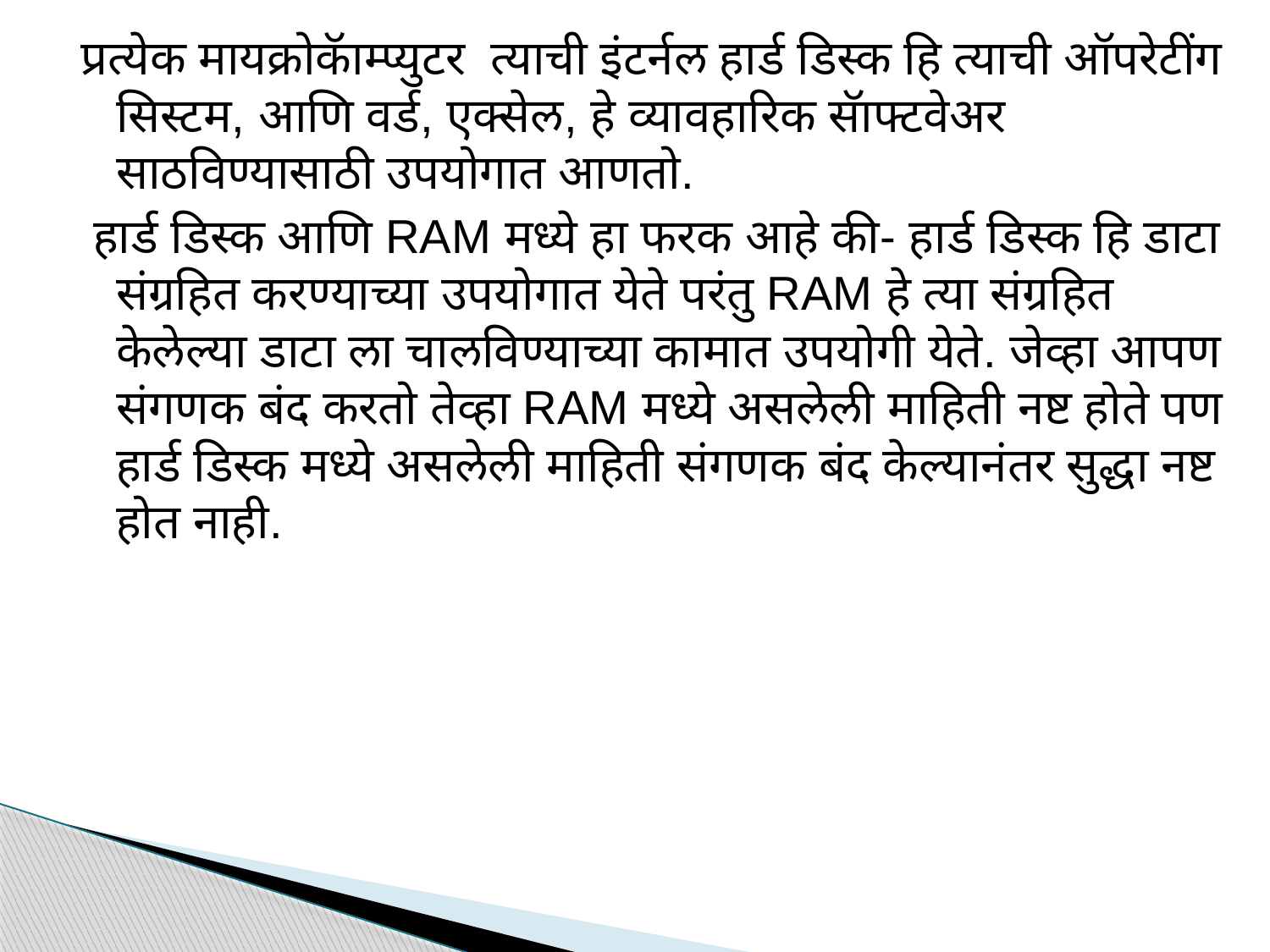

प्रत्येक मायक्रोकॅाम्प्युटर  त्याची इंटर्नल हार्ड डिस्क हि त्याची ऑपरेटींग सिस्टम, आणि वर्ड, एक्सेल, हे व्यावहारिक सॅाफ्टवेअर साठविण्यासाठी उपयोगात आणतो.
 हार्ड डिस्क आणि RAM मध्ये हा फरक आहे की- हार्ड डिस्क हि डाटा संग्रहित करण्याच्या उपयोगात येते परंतु RAM हे त्या संग्रहित केलेल्या डाटा ला चालविण्याच्या कामात उपयोगी येते. जेव्हा आपण संगणक बंद करतो तेव्हा RAM मध्ये असलेली माहिती नष्ट होते पण हार्ड डिस्क मध्ये असलेली माहिती संगणक बंद केल्यानंतर सुद्धा नष्ट होत नाही.